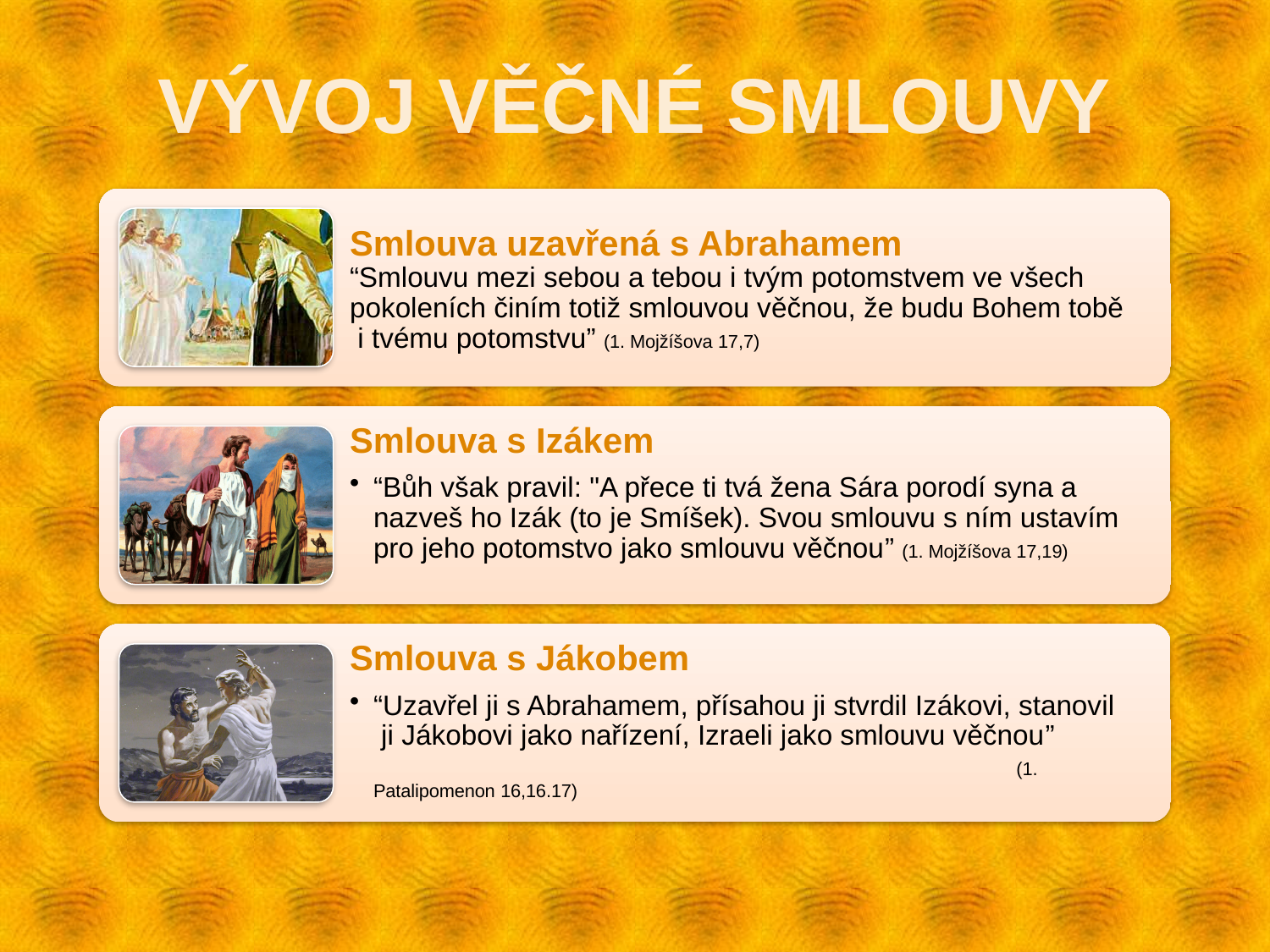

VÝVOJ VĚČNÉ SMLOUVY
Smlouva uzavřená s Abrahamem
“Smlouvu mezi sebou a tebou i tvým potomstvem ve všech pokoleních činím totiž smlouvou věčnou, že budu Bohem tobě     i tvému potomstvu” (1. Mojžíšova 17,7)
Smlouva s Izákem
“Bůh však pravil: "A přece ti tvá žena Sára porodí syna a nazveš ho Izák (to je Smíšek). Svou smlouvu s ním ustavím pro jeho potomstvo jako smlouvu věčnou” (1. Mojžíšova 17,19)
Smlouva s Jákobem
“Uzavřel ji s Abrahamem, přísahou ji stvrdil Izákovi, stanovil      ji Jákobovi jako nařízení, Izraeli jako smlouvu věčnou”						 (1. Patalipomenon 16,16.17)